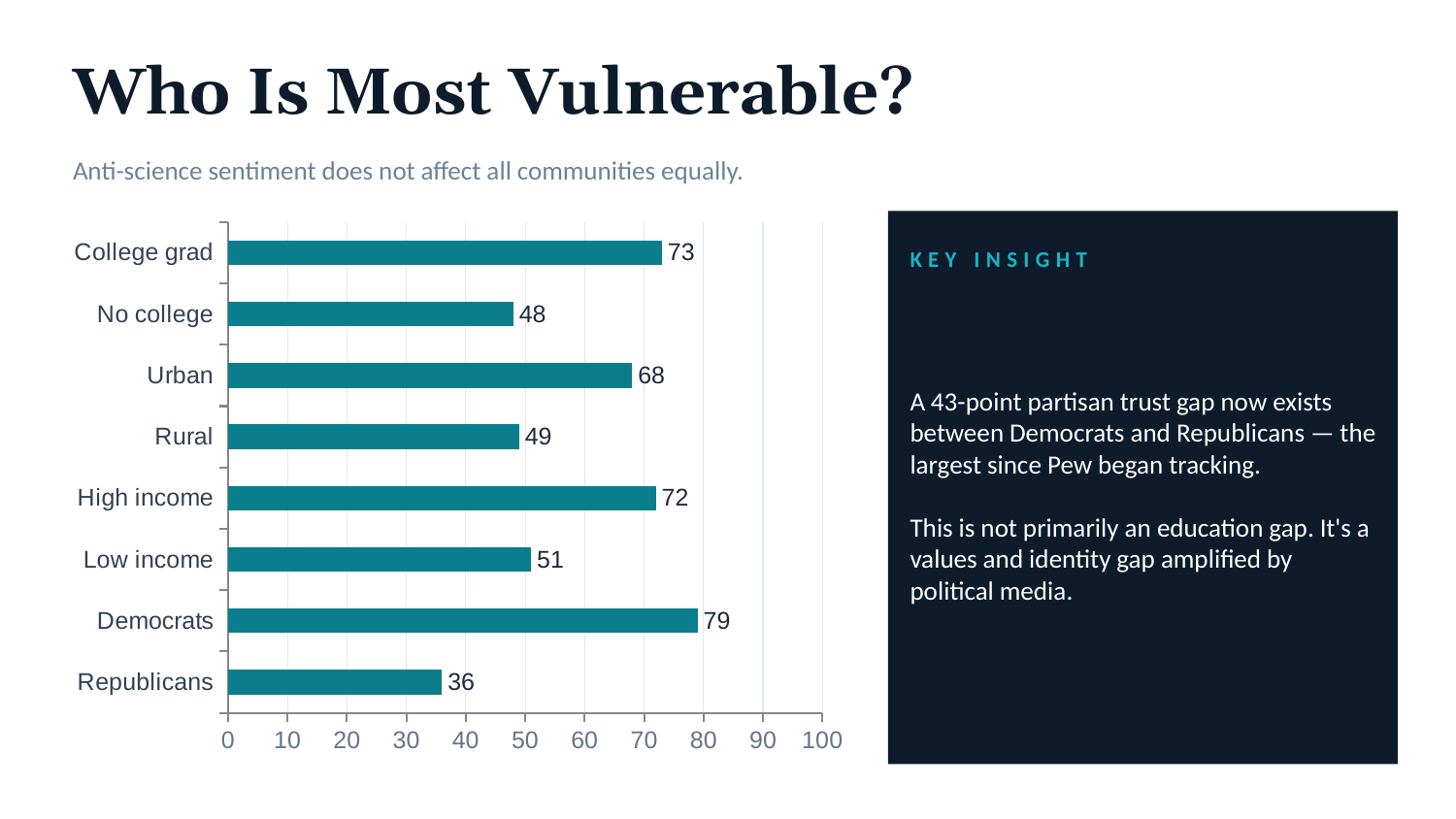

Who Is Most Vulnerable?
Anti-science sentiment does not affect all communities equally.

### Chart

| Category | Trust in Scientists |
|---|---|
| Republicans | 36.0 |
| Democrats | 79.0 |
| Low income | 51.0 |
| High income | 72.0 |
| Rural | 49.0 |
| Urban | 68.0 |
| No college | 48.0 |
| College grad | 73.0 |
KEY INSIGHT
A 43-point partisan trust gap now exists between Democrats and Republicans — the largest since Pew began tracking.

This is not primarily an education gap. It's a values and identity gap amplified by political media.